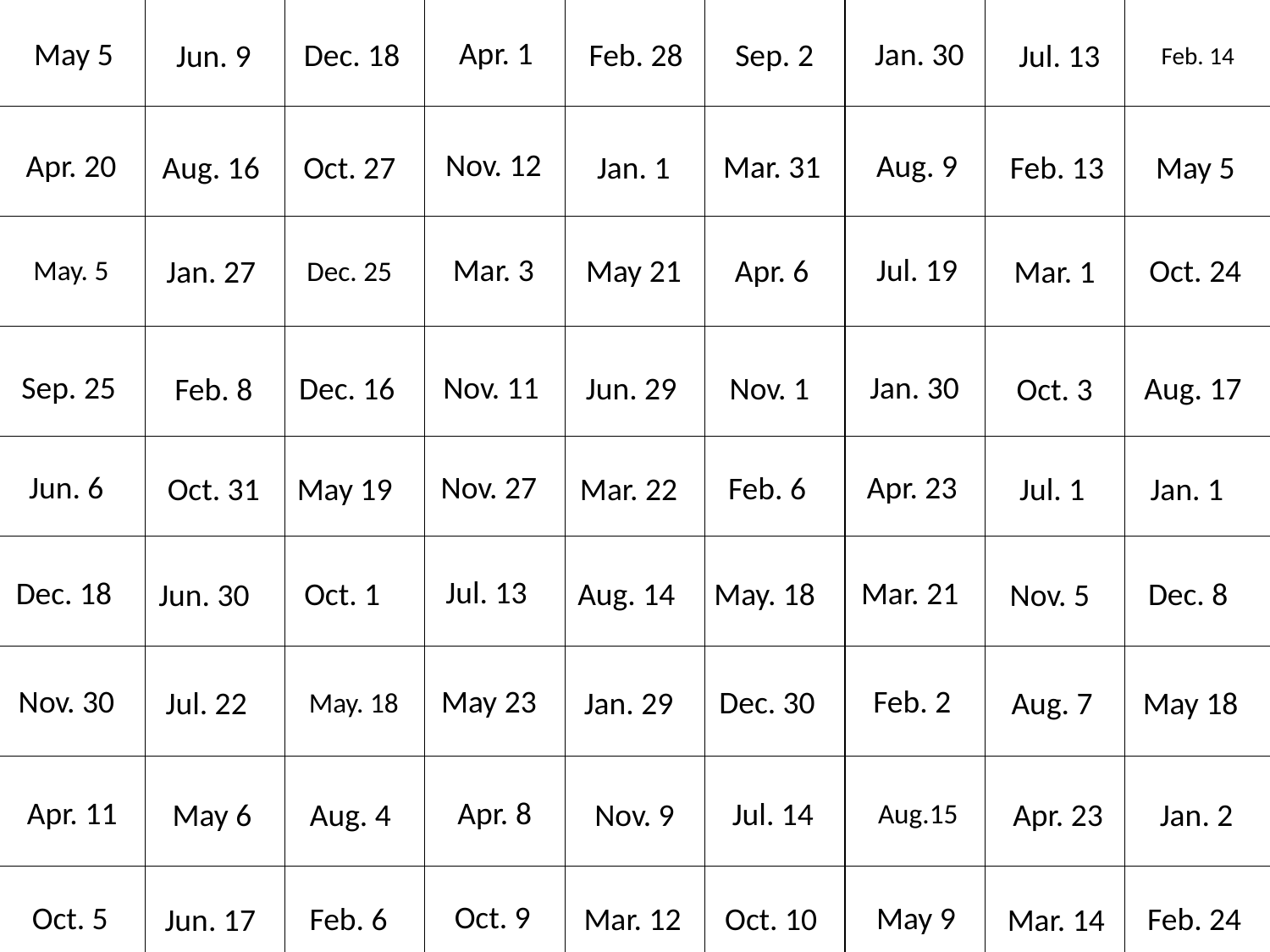

Apr. 1
May 5
Jan. 30
Sep. 2
Dec. 18
Feb. 28
Feb. 14
Jun. 9
Jul. 13
Nov. 12
Apr. 20
Aug. 9
Mar. 31
Oct. 27
Jan. 1
May 5
Aug. 16
Feb. 13
Mar. 3
May. 5
Jul. 19
Apr. 6
Dec. 25
May 21
Oct. 24
Jan. 27
Mar. 1
Nov. 11
Sep. 25
Jan. 30
Nov. 1
Dec. 16
Jun. 29
Aug. 17
Feb. 8
Oct. 3
Nov. 27
Jun. 6
Apr. 23
Feb. 6
May 19
Mar. 22
Jan. 1
Oct. 31
Jul. 1
Jul. 13
Dec. 18
Mar. 21
May. 18
Oct. 1
Aug. 14
Dec. 8
Jun. 30
Nov. 5
May 23
Nov. 30
Feb. 2
Dec. 30
May. 18
Jan. 29
May 18
Jul. 22
Aug. 7
Apr. 8
Apr. 11
Aug.15
Jul. 14
Aug. 4
Nov. 9
Jan. 2
May 6
Apr. 23
Oct. 9
Oct. 5
May 9
Oct. 10
Feb. 6
Mar. 12
Feb. 24
Jun. 17
Mar. 14